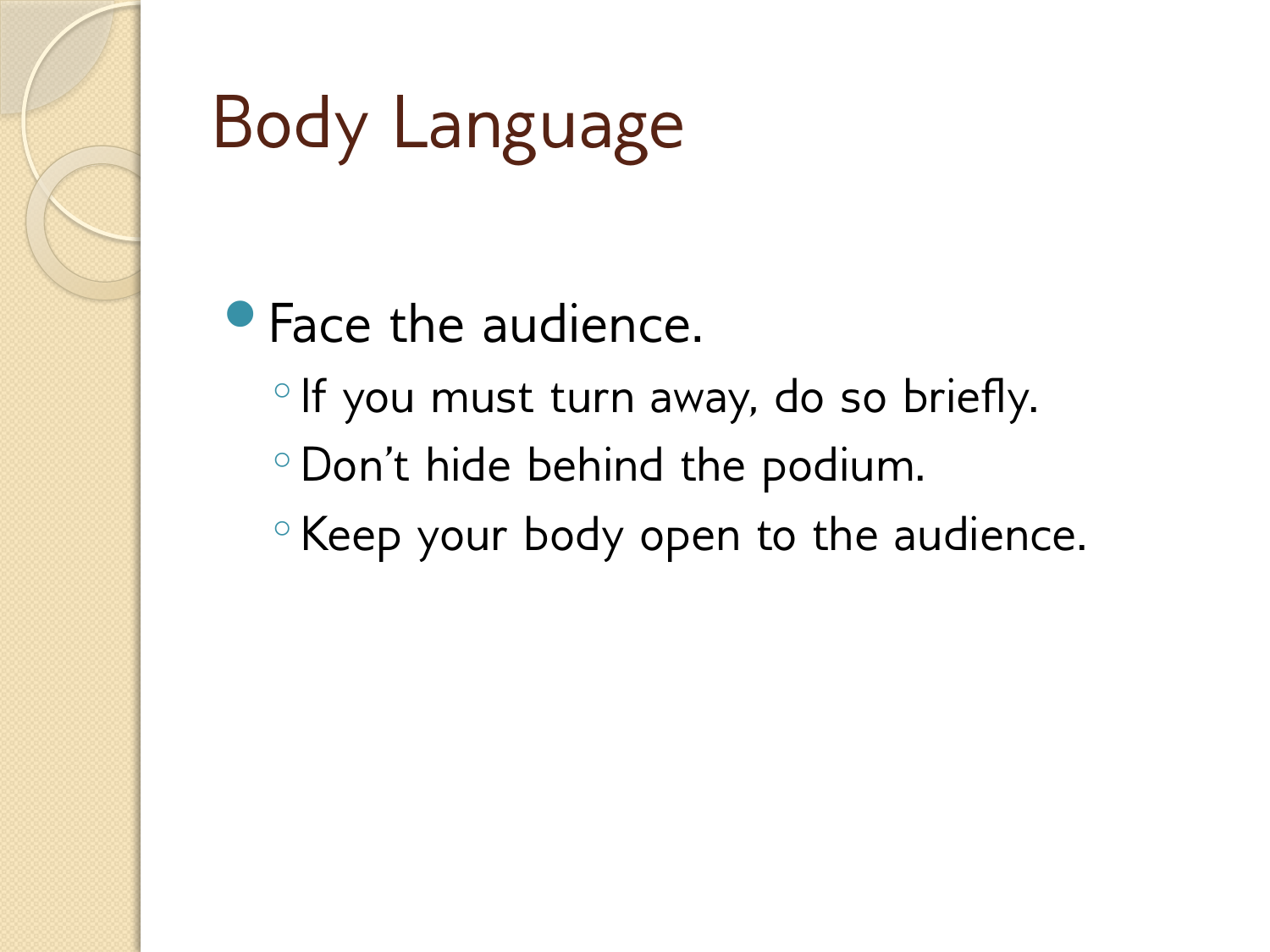

# Body Language

Face the audience.
If you must turn away, do so briefly.
Don’t hide behind the podium.
Keep your body open to the audience.